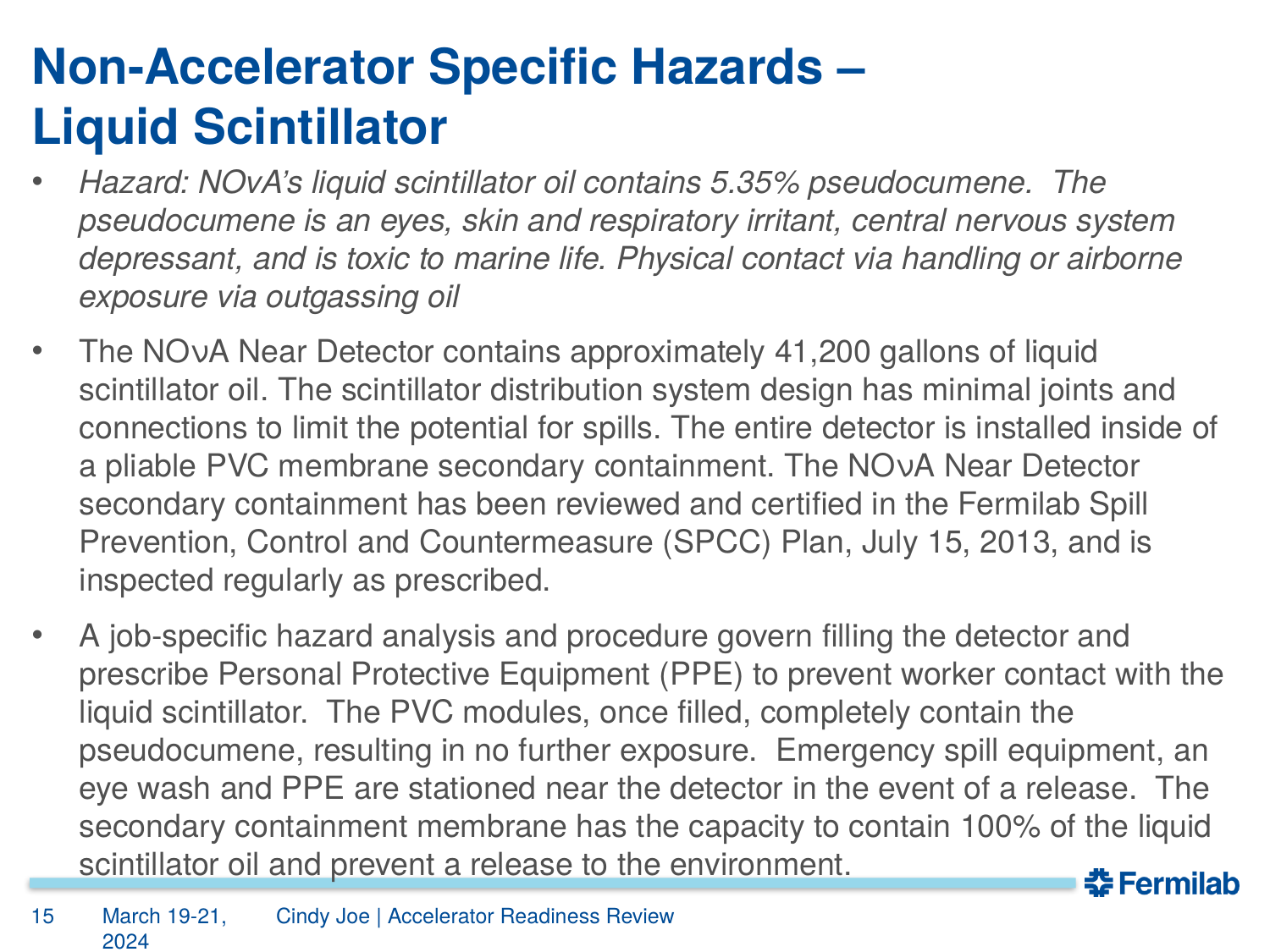

# Non-Accelerator Specific Hazards – Liquid Scintillator
Hazard: NOvA’s liquid scintillator oil contains 5.35% pseudocumene.  The pseudocumene is an eyes, skin and respiratory irritant, central nervous system depressant, and is toxic to marine life. Physical contact via handling or airborne exposure via outgassing oil
The NOνA Near Detector contains approximately 41,200 gallons of liquid scintillator oil. The scintillator distribution system design has minimal joints and connections to limit the potential for spills. The entire detector is installed inside of a pliable PVC membrane secondary containment. The NOνA Near Detector secondary containment has been reviewed and certified in the Fermilab Spill Prevention, Control and Countermeasure (SPCC) Plan, July 15, 2013, and is inspected regularly as prescribed.
A job-specific hazard analysis and procedure govern filling the detector and prescribe Personal Protective Equipment (PPE) to prevent worker contact with the liquid scintillator.  The PVC modules, once filled, completely contain the pseudocumene, resulting in no further exposure.  Emergency spill equipment, an eye wash and PPE are stationed near the detector in the event of a release.  The secondary containment membrane has the capacity to contain 100% of the liquid scintillator oil and prevent a release to the environment.
15
March 19-21,
2024
Cindy Joe | Accelerator Readiness Review